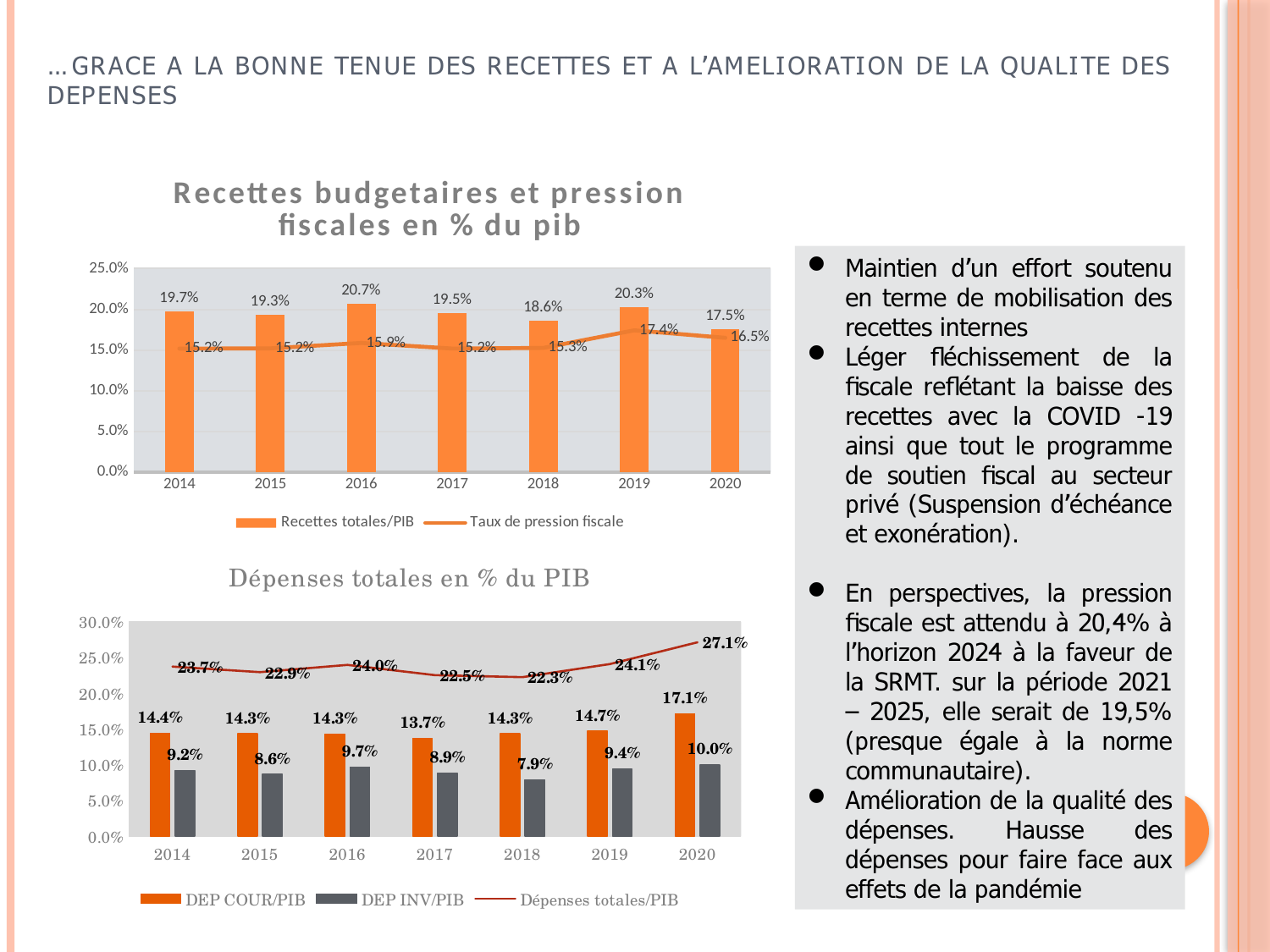

# …GRACE A LA BONNE TENUE DES RECETTES ET A L’AMELIORATION DE LA QUALITE DES DEPENSES

### Chart: Recettes budgetaires et pression fiscales en % du pib

| Category | Recettes totales/PIB | Taux de pression fiscale |
|---|---|---|
| 2014 | 0.1971347633497933 | 0.151661798996403 |
| 2015 | 0.1928053170181708 | 0.15197895016800447 |
| 2016 | 0.20690756577186512 | 0.15874653340182335 |
| 2017 | 0.19546123002733873 | 0.15173453131125897 |
| 2018 | 0.18591429837150902 | 0.1525678445738462 |
| 2019 | 0.20260365345526843 | 0.1742056433618609 |
| 2020 | 0.1754 | 0.165 |
Maintien d’un effort soutenu en terme de mobilisation des recettes internes
Léger fléchissement de la fiscale reflétant la baisse des recettes avec la COVID -19 ainsi que tout le programme de soutien fiscal au secteur privé (Suspension d’échéance et exonération).

En perspectives, la pression fiscale est attendu à 20,4% à l’horizon 2024 à la faveur de la SRMT. sur la période 2021 – 2025, elle serait de 19,5% (presque égale à la norme communautaire).
Amélioration de la qualité des dépenses. Hausse des dépenses pour faire face aux effets de la pandémie

### Chart: Dépenses totales en % du PIB

| Category | DEP COUR/PIB | DEP INV/PIB | Dépenses totales/PIB |
|---|---|---|---|
| 2014 | 0.14417333782504602 | 0.09197917266621648 | 0.2372062147271229 |
| 2015 | 0.1431492626936857 | 0.08632888152778903 | 0.2294781442214747 |
| 2016 | 0.14293480437981615 | 0.09669606561712447 | 0.2396308699969406 |
| 2017 | 0.13666906462927297 | 0.08858178591822159 | 0.22525085054749455 |
| 2018 | 0.14338959802701798 | 0.07912347584736447 | 0.22251307387438246 |
| 2019 | 0.14686668065650185 | 0.09392126200103086 | 0.24078794265753273 |
| 2020 | 0.1714 | 0.0998 | 0.2712 |
11